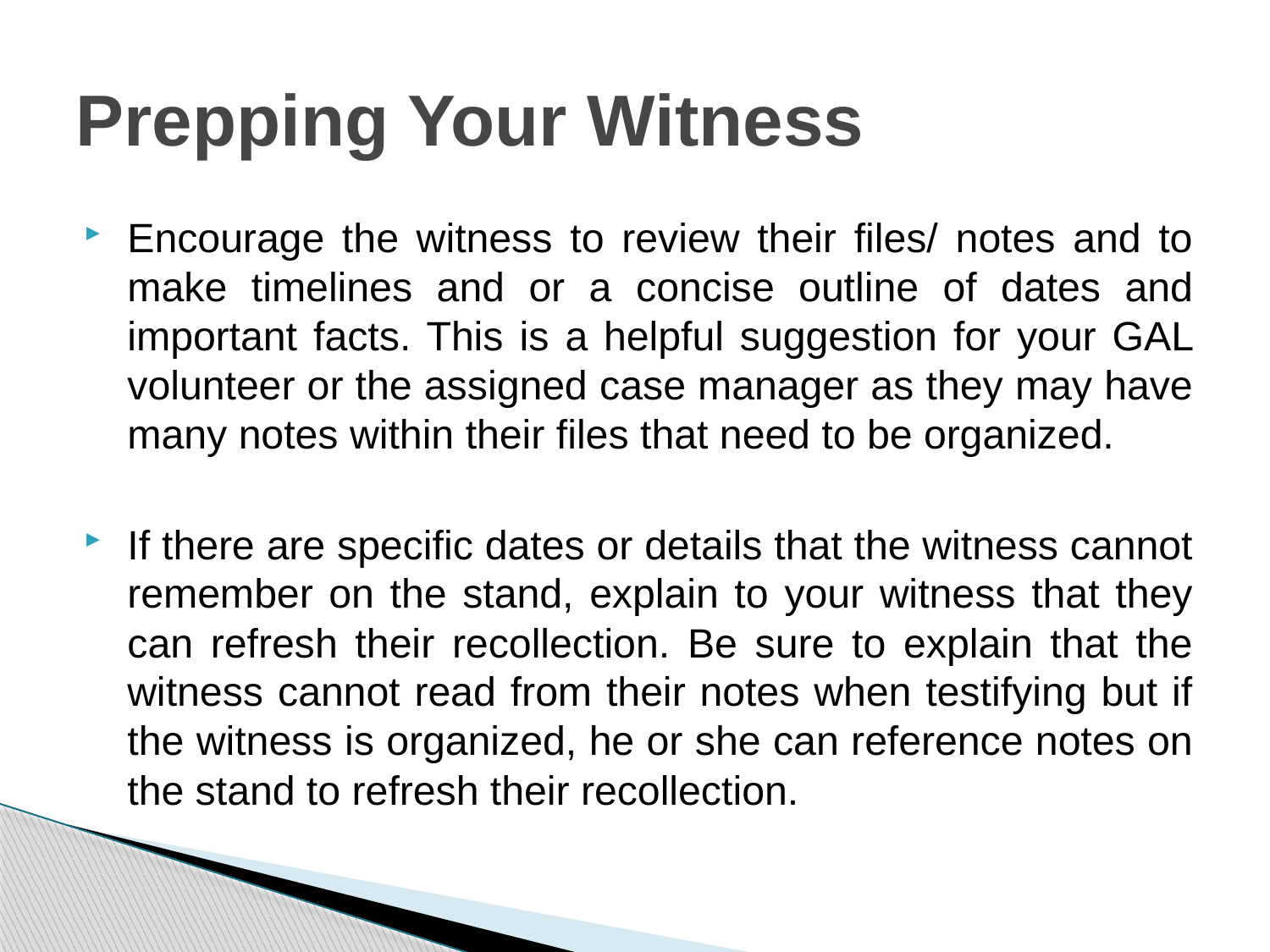

# Prepping Your Witness
Encourage the witness to review their files/ notes and to make timelines and or a concise outline of dates and important facts. This is a helpful suggestion for your GAL volunteer or the assigned case manager as they may have many notes within their files that need to be organized.

If there are specific dates or details that the witness cannot remember on the stand, explain to your witness that they can refresh their recollection. Be sure to explain that the witness cannot read from their notes when testifying but if the witness is organized, he or she can reference notes on the stand to refresh their recollection.